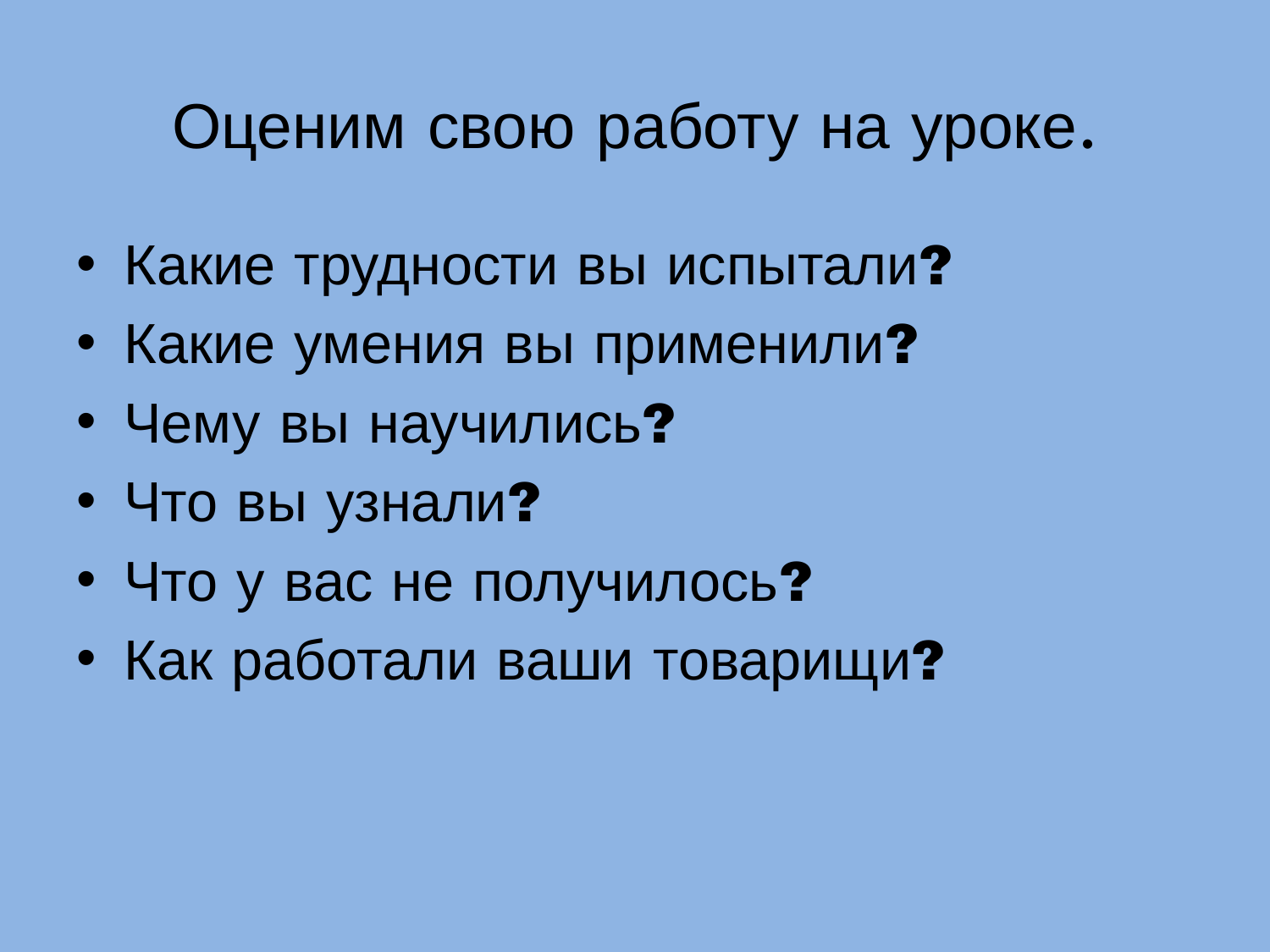

# Оценим свою работу на уроке.
Какие трудности вы испытали?
Какие умения вы применили?
Чему вы научились?
Что вы узнали?
Что у вас не получилось?
Как работали ваши товарищи?